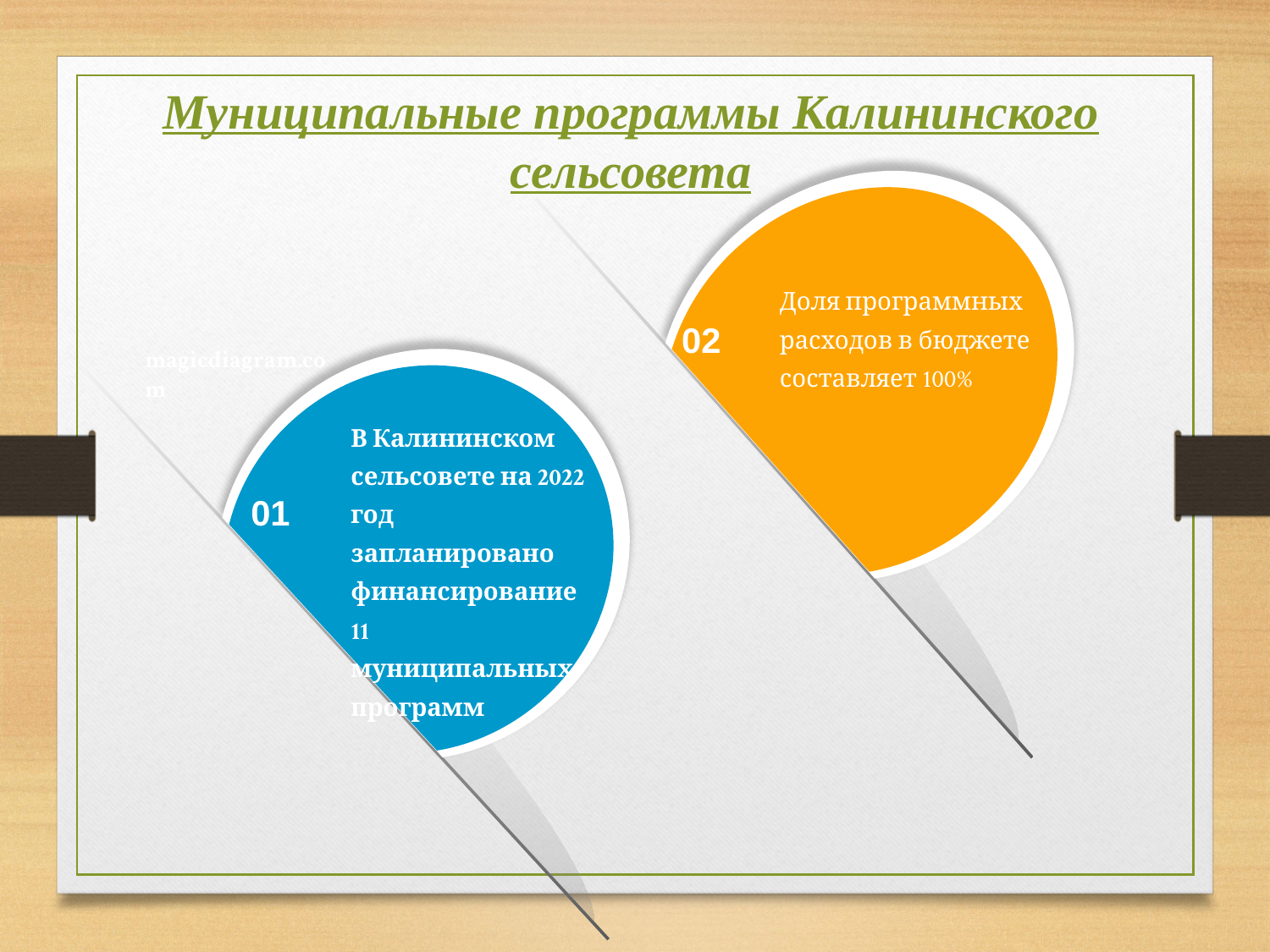

Муниципальные программы Калининского сельсовета

Доля программных расходов в бюджете составляет 100%
02

magicdiagram.com

В Калининском сельсовете на 2022 год запланировано финансирование 11 муниципальных программ
01